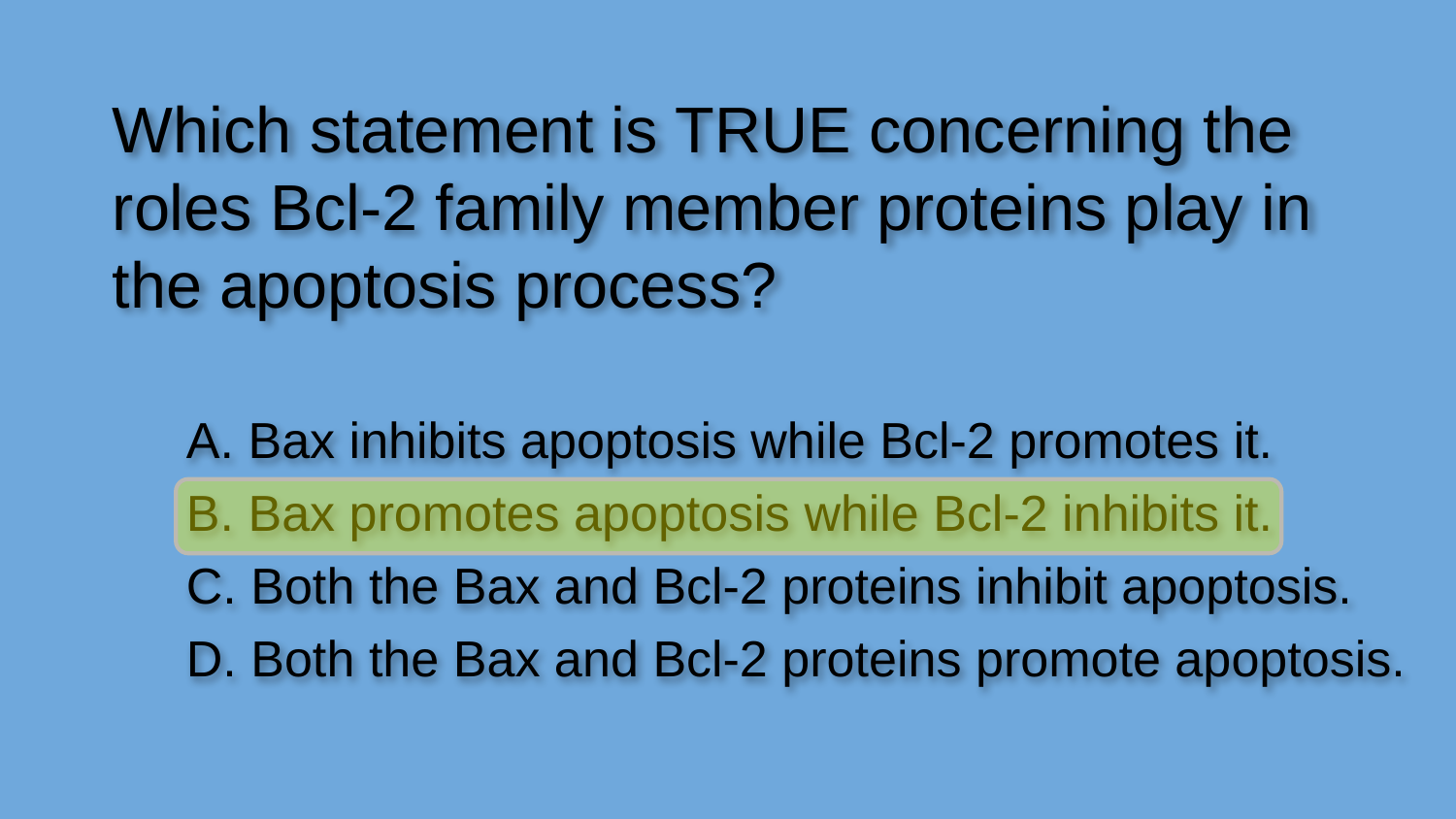

Which statement is TRUE concerning the roles Bcl-2 family member proteins play in the apoptosis process?

A. Bax inhibits apoptosis while Bcl-2 promotes it.
B. Bax promotes apoptosis while Bcl-2 inhibits it.
C. Both the Bax and Bcl-2 proteins inhibit apoptosis.
D. Both the Bax and Bcl-2 proteins promote apoptosis.